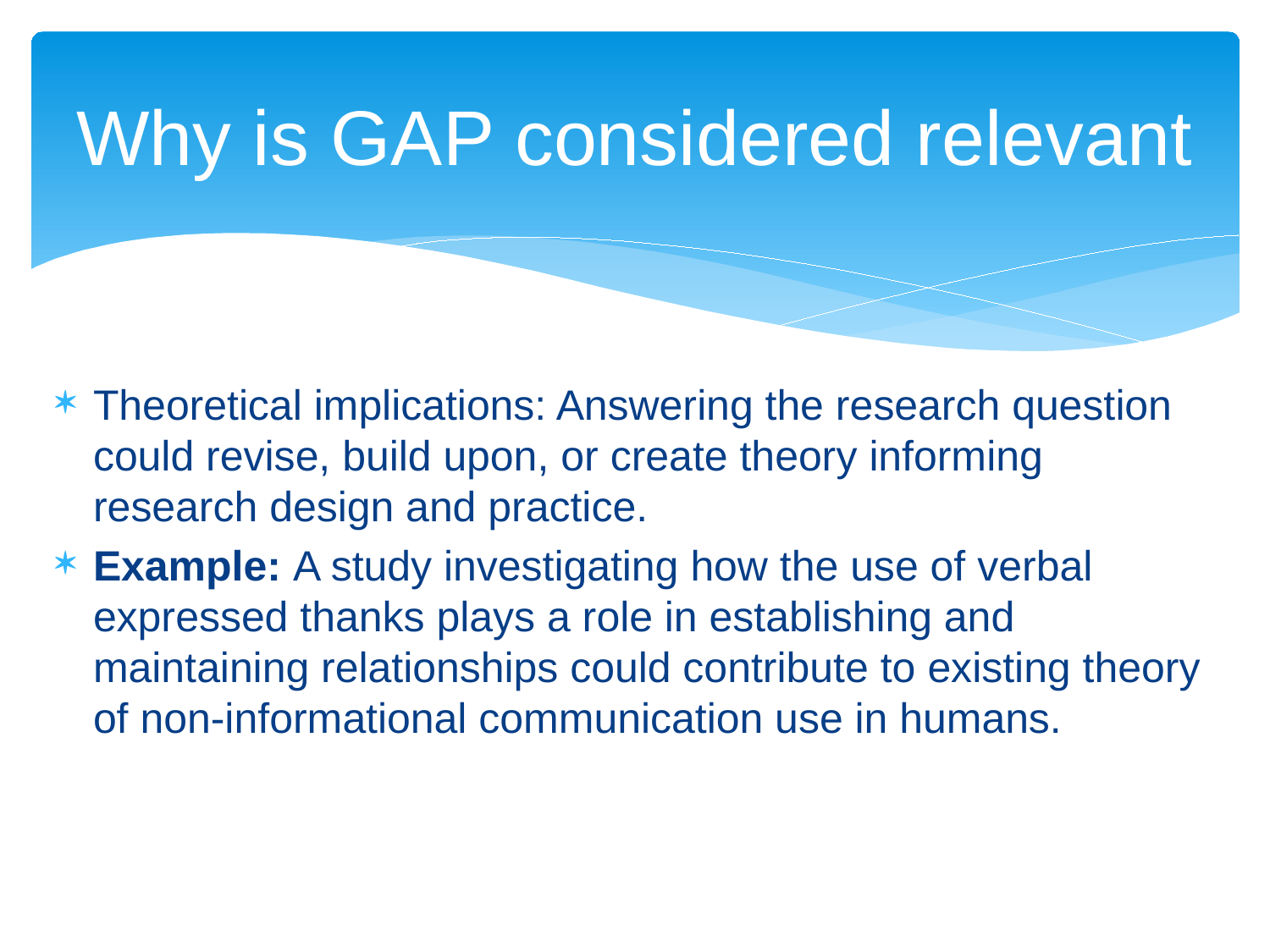

# Why is GAP considered relevant
Theoretical implications: Answering the research question could revise, build upon, or create theory informing research design and practice.
Example: A study investigating how the use of verbal expressed thanks plays a role in establishing and maintaining relationships could contribute to existing theory of non-informational communication use in humans.